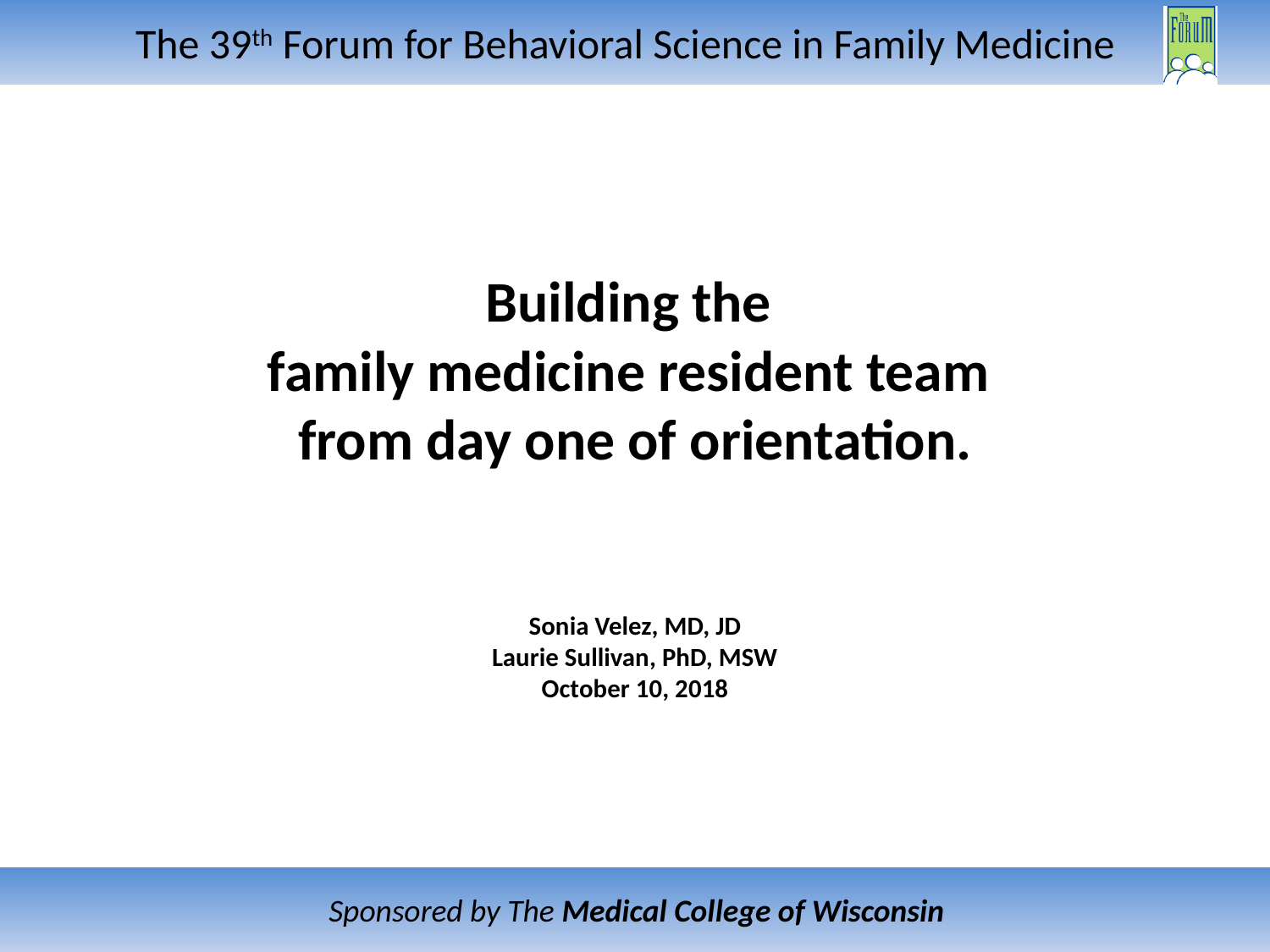

# Building the family medicine resident team from day one of orientation. Sonia Velez, MD, JD Laurie Sullivan, PhD, MSW October 10, 2018